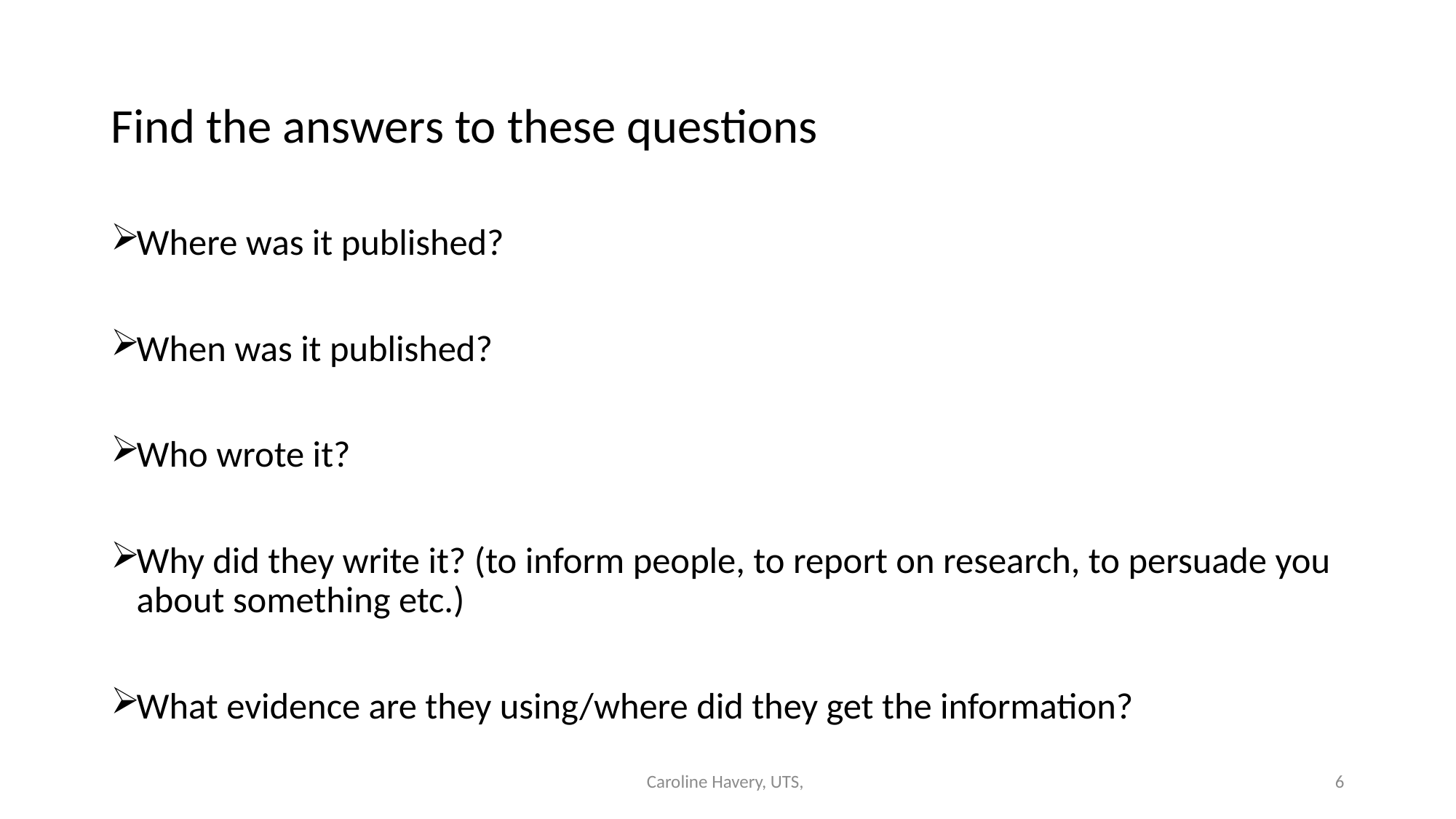

# Find the answers to these questions
Where was it published?

When was it published?

Who wrote it?

Why did they write it? (to inform people, to report on research, to persuade you about something etc.)

What evidence are they using/where did they get the information?
Caroline Havery, UTS,
6